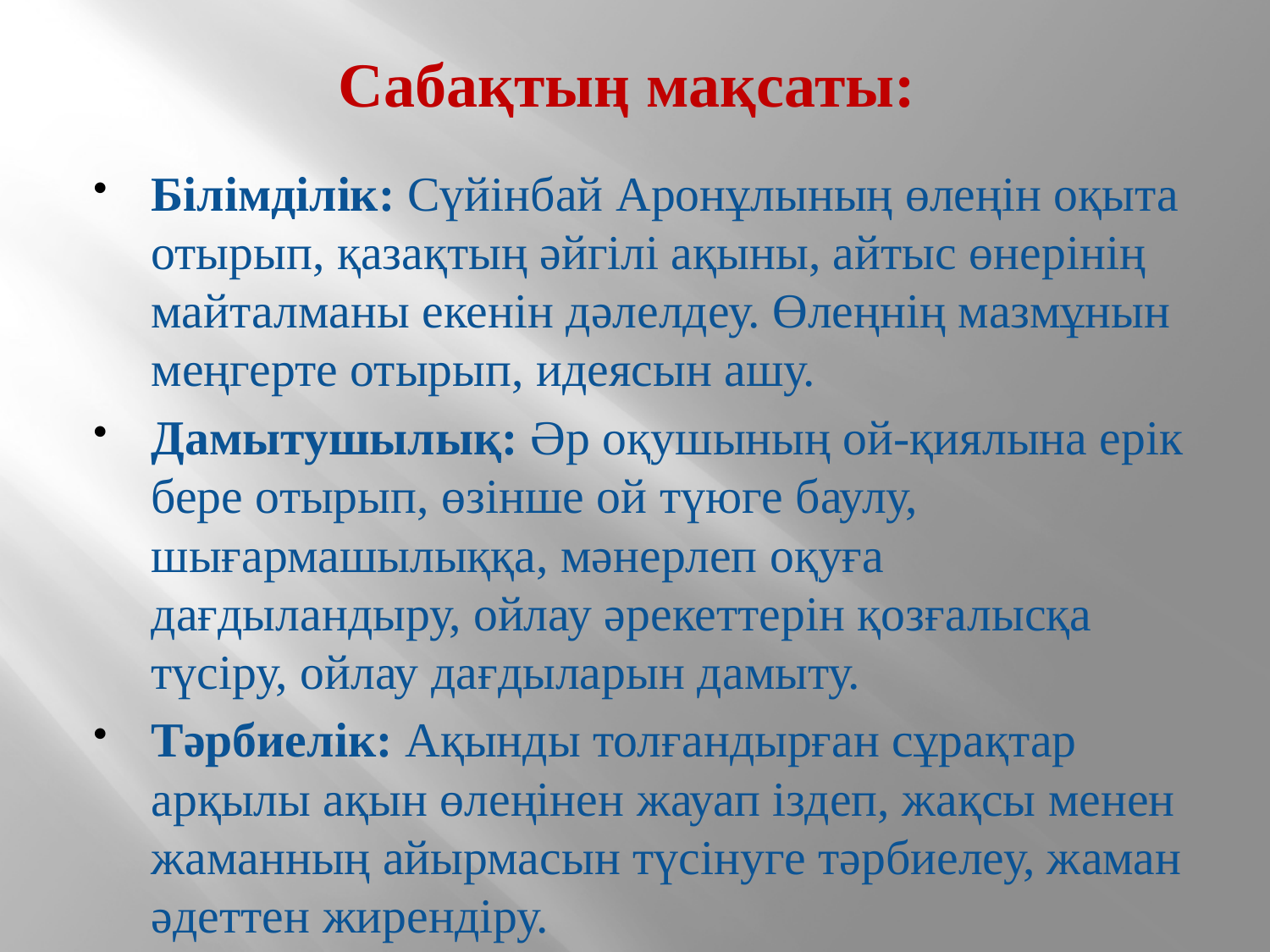

# Сабақтың мақсаты:
Білімділік: Сүйінбай Аронұлының өлеңін оқыта отырып, қазақтың әйгілі ақыны, айтыс өнерінің майталманы екенін дәлелдеу. Өлеңнің мазмұнын меңгерте отырып, идеясын ашу.
Дамытушылық: Әр оқушының ой-қиялына ерік бере отырып, өзінше ой түюге баулу, шығармашылыққа, мәнерлеп оқуға дағдыландыру, ойлау әрекеттерін қозғалысқа түсіру, ойлау дағдыларын дамыту.
Тәрбиелік: Ақынды толғандырған сұрақтар арқылы ақын өлеңінен жауап іздеп, жақсы менен жаманның айырмасын түсінуге тәрбиелеу, жаман әдеттен жирендіру.